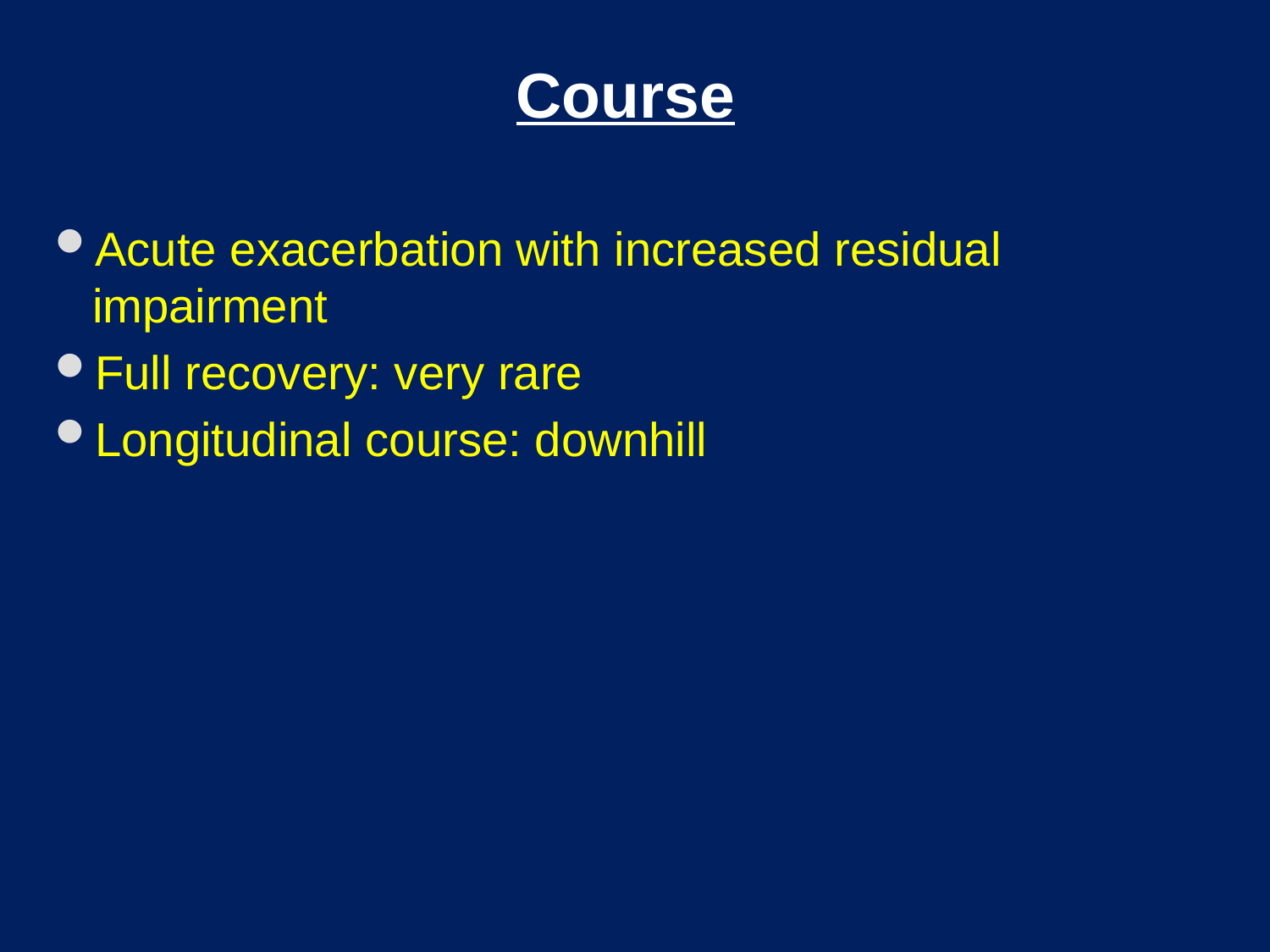

# Course
Acute exacerbation with increased residual impairment
Full recovery: very rare
Longitudinal course: downhill